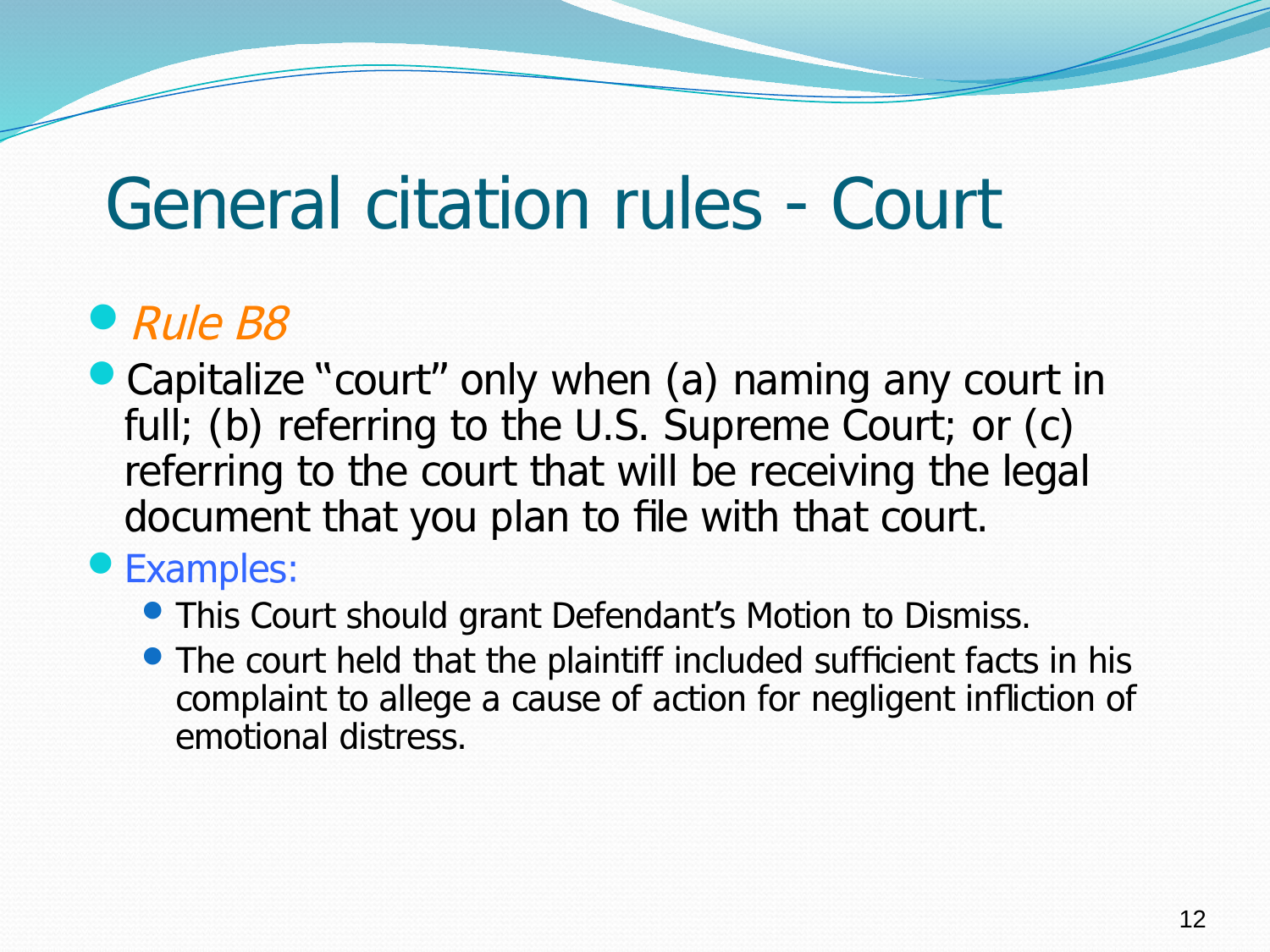

# General citation rules - Court
Rule B8
Capitalize “court” only when (a) naming any court in full; (b) referring to the U.S. Supreme Court; or (c) referring to the court that will be receiving the legal document that you plan to file with that court.
Examples:
This Court should grant Defendant’s Motion to Dismiss.
The court held that the plaintiff included sufficient facts in his complaint to allege a cause of action for negligent infliction of emotional distress.

12